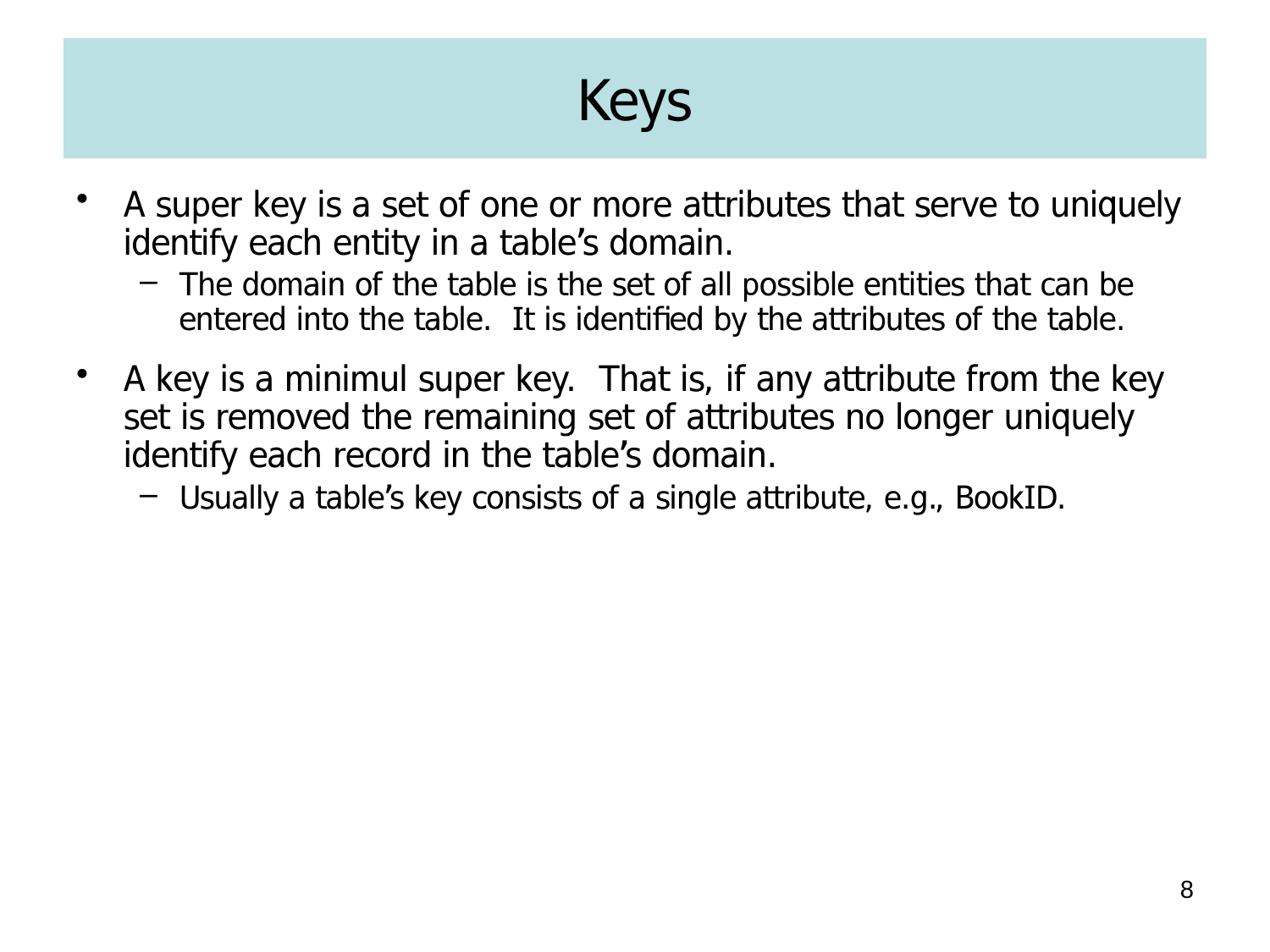

# Keys
A super key is a set of one or more attributes that serve to uniquely identify each entity in a table’s domain.
The domain of the table is the set of all possible entities that can be entered into the table.  It is identified by the attributes of the table.
A key is a minimul super key.  That is, if any attribute from the key set is removed the remaining set of attributes no longer uniquely identify each record in the table’s domain.
Usually a table’s key consists of a single attribute, e.g., BookID.
8